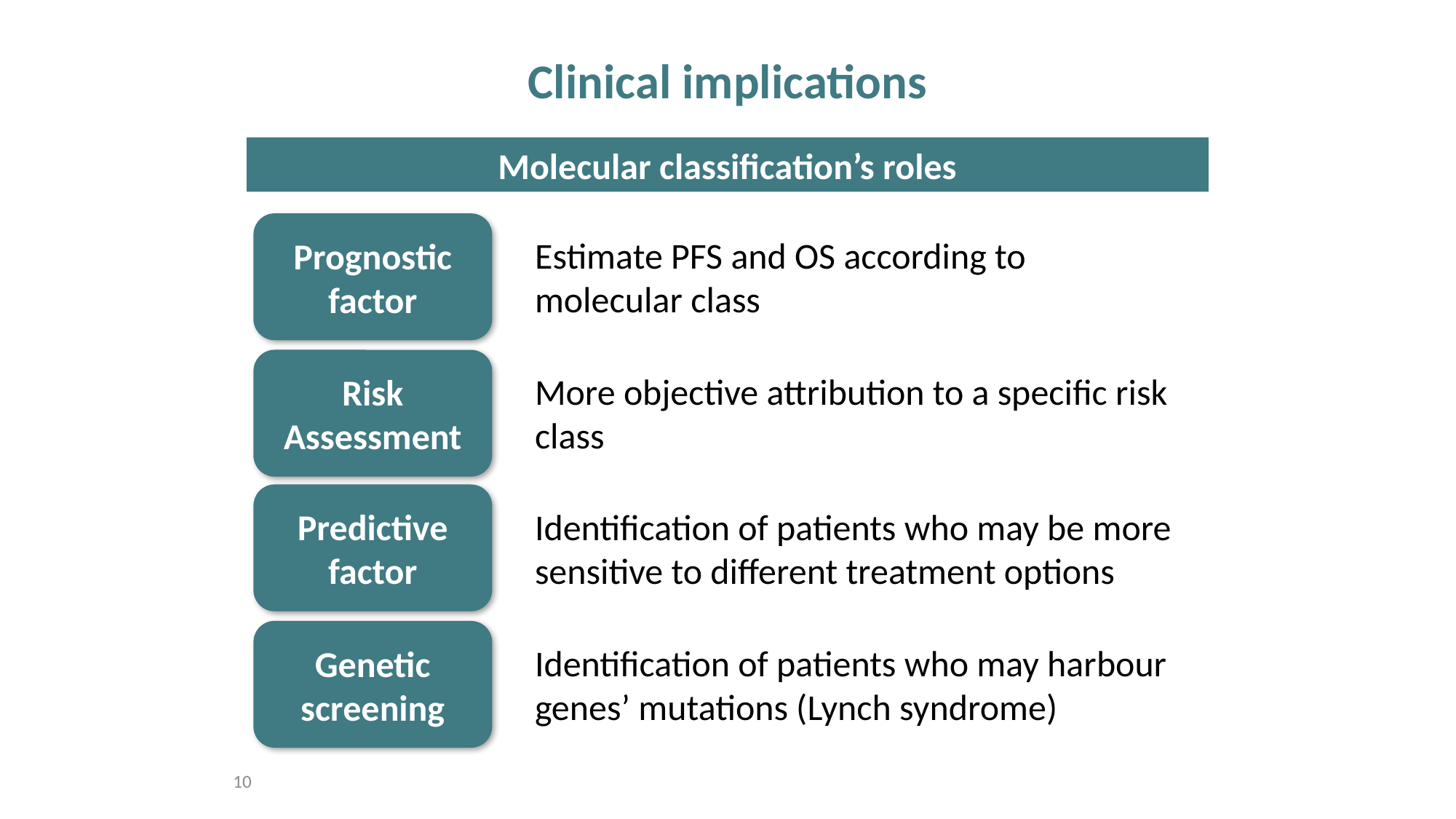

Clinical implications
Molecular classification’s roles
Prognostic factor
Estimate PFS and OS according to molecular class
Risk Assessment
More objective attribution to a specific risk class
Predictive factor
Identification of patients who may be more sensitive to different treatment options
Genetic screening
Identification of patients who may harbour genes’ mutations (Lynch syndrome)
10